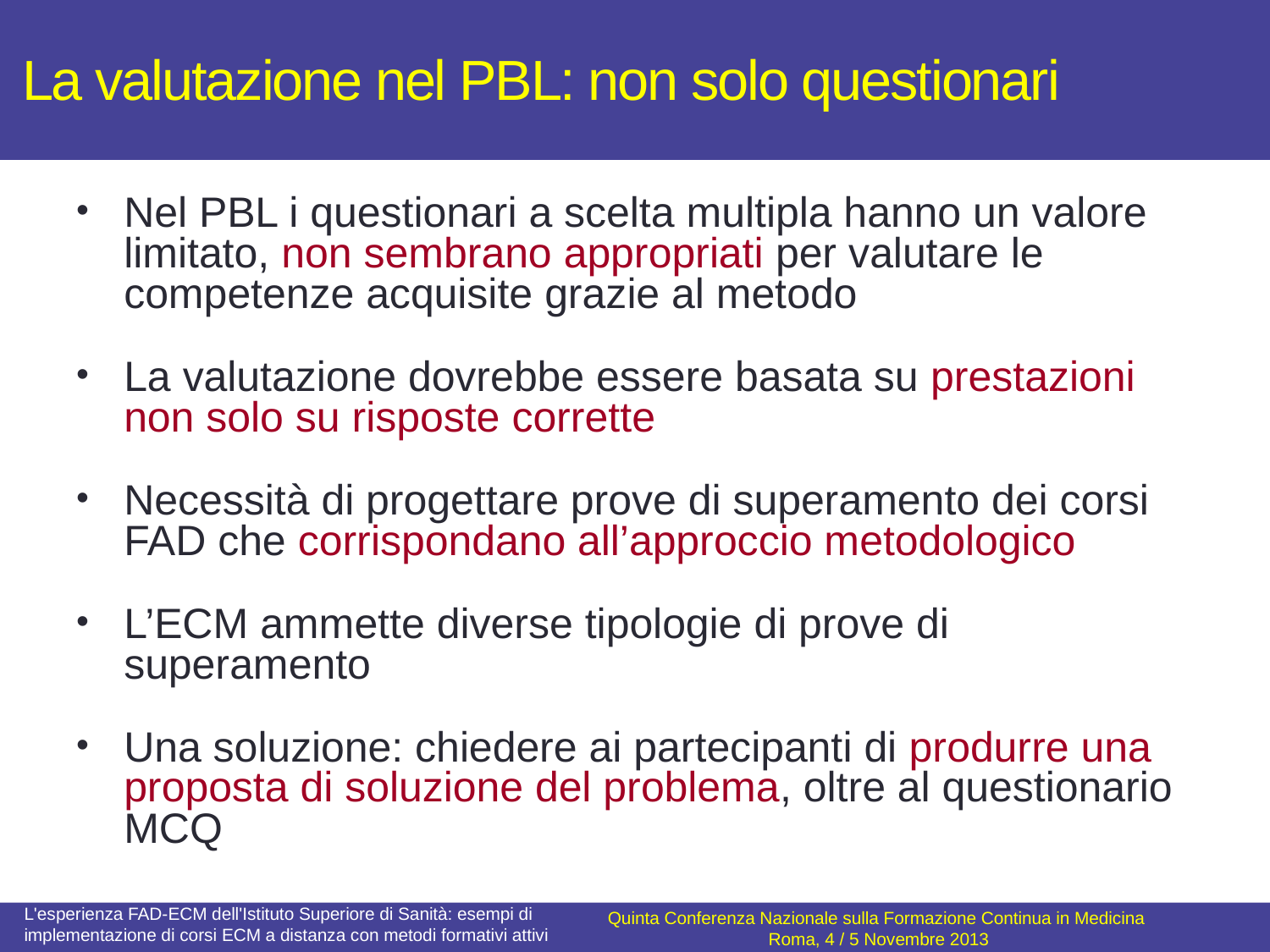

# La valutazione nel PBL: non solo questionari
Nel PBL i questionari a scelta multipla hanno un valore limitato, non sembrano appropriati per valutare le competenze acquisite grazie al metodo
La valutazione dovrebbe essere basata su prestazioni non solo su risposte corrette
Necessità di progettare prove di superamento dei corsi FAD che corrispondano all’approccio metodologico
L’ECM ammette diverse tipologie di prove di superamento
Una soluzione: chiedere ai partecipanti di produrre una proposta di soluzione del problema, oltre al questionario MCQ

L'esperienza FAD-ECM dell'Istituto Superiore di Sanità: esempi di implementazione di corsi ECM a distanza con metodi formativi attivi
Quinta Conferenza Nazionale sulla Formazione Continua in Medicina
Roma, 4 / 5 Novembre 2013